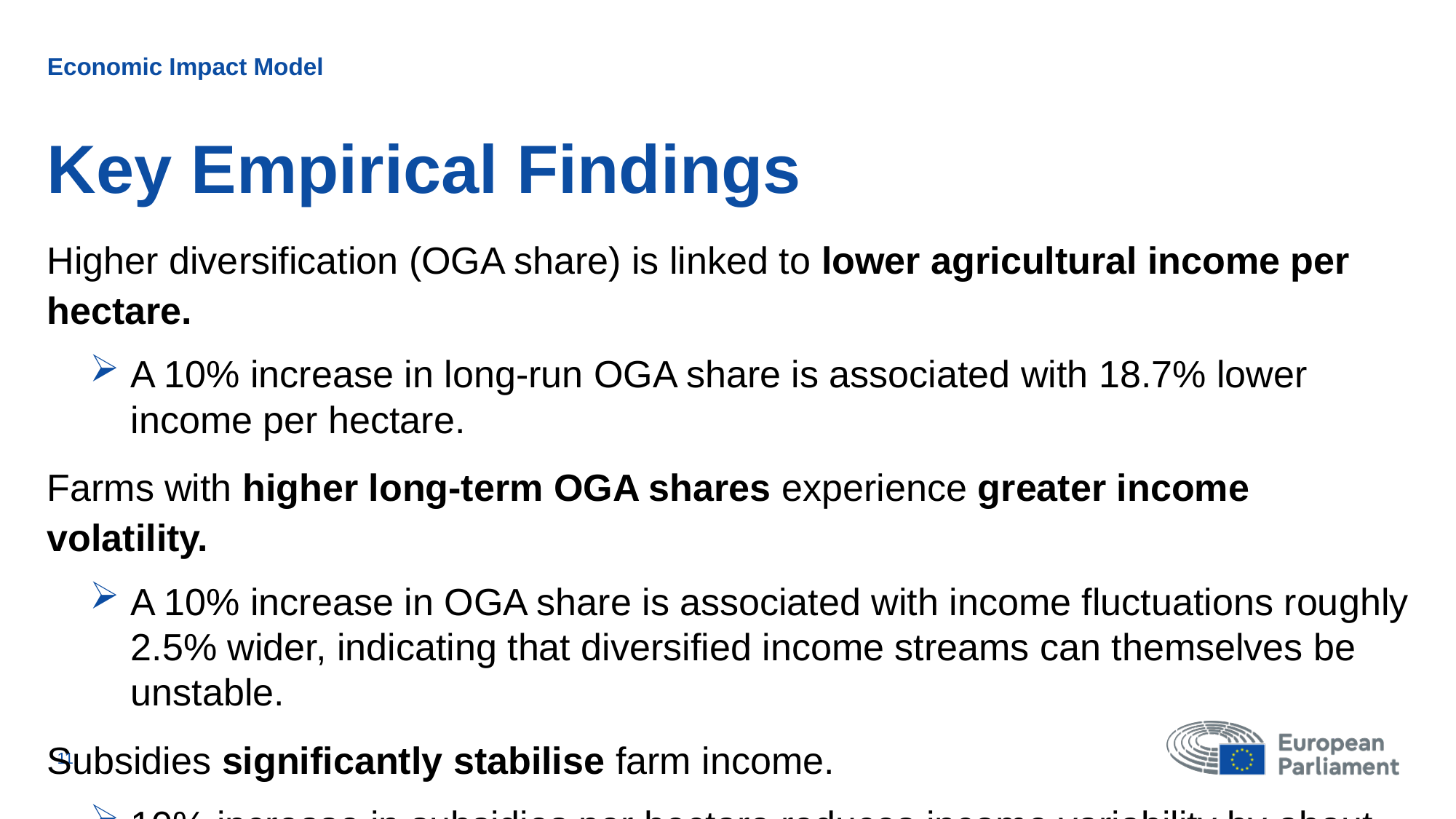

Economic Impact Model
# Key Empirical Findings
Higher diversification (OGA share) is linked to lower agricultural income per hectare.
A 10% increase in long‑run OGA share is associated with 18.7% lower income per hectare.
Farms with higher long‑term OGA shares experience greater income volatility.
A 10% increase in OGA share is associated with income fluctuations roughly 2.5% wider, indicating that diversified income streams can themselves be unstable.
Subsidies significantly stabilise farm income.
10% increase in subsidies per hectare reduces income variability by about 0.5%.